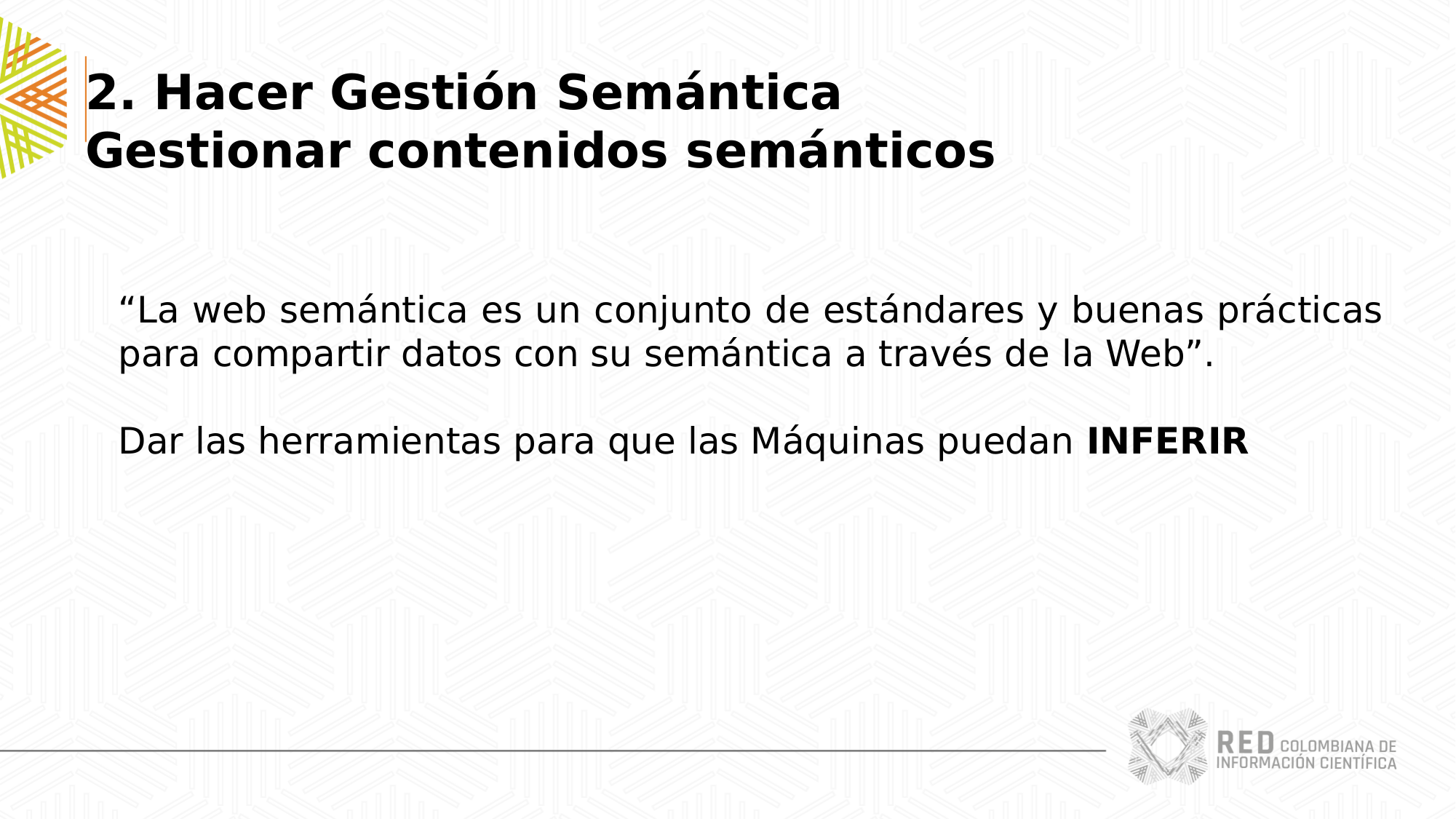

2. Hacer Gestión Semántica
Gestionar contenidos semánticos

“La web semántica es un conjunto de estándares y buenas prácticas para compartir datos con su semántica a través de la Web”.

Dar las herramientas para que las Máquinas puedan INFERIR